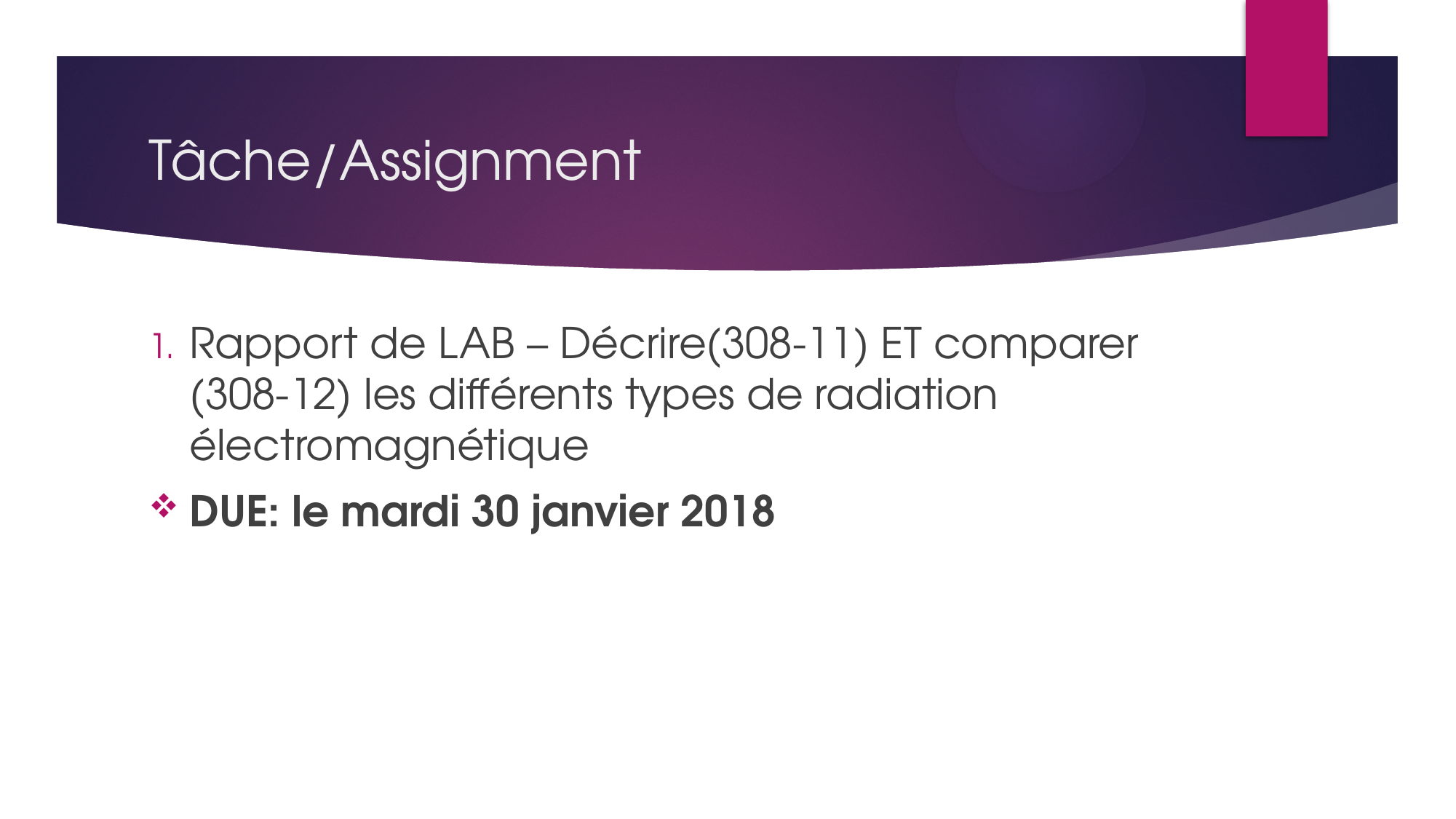

# Tâche/Assignment
Rapport de LAB – Décrire(308-11) ET comparer (308-12) les différents types de radiation électromagnétique
DUE: le mardi 30 janvier 2018